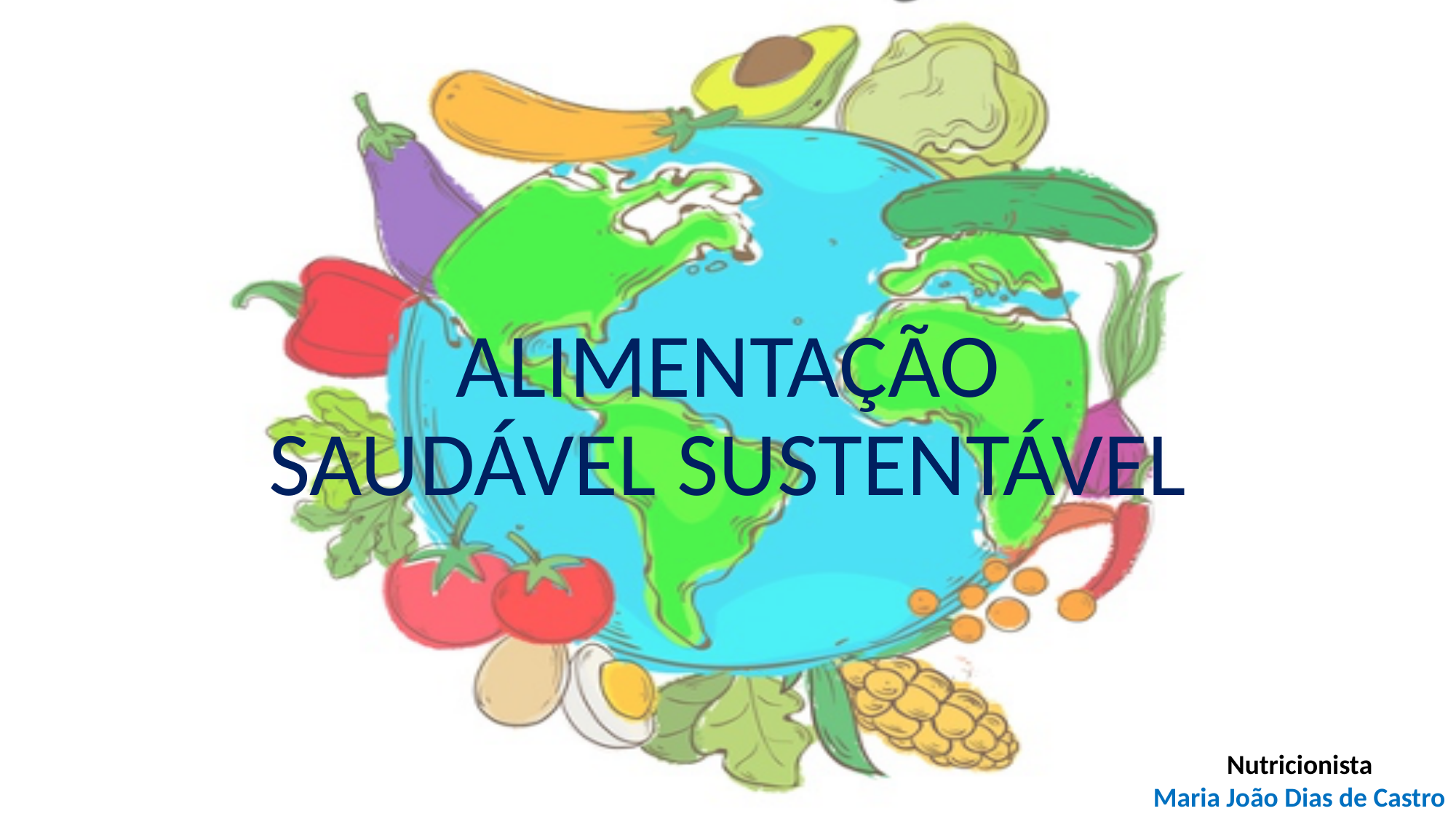

# Alimentação Saudável Sustentável
Nutricionista
Maria João Dias de Castro